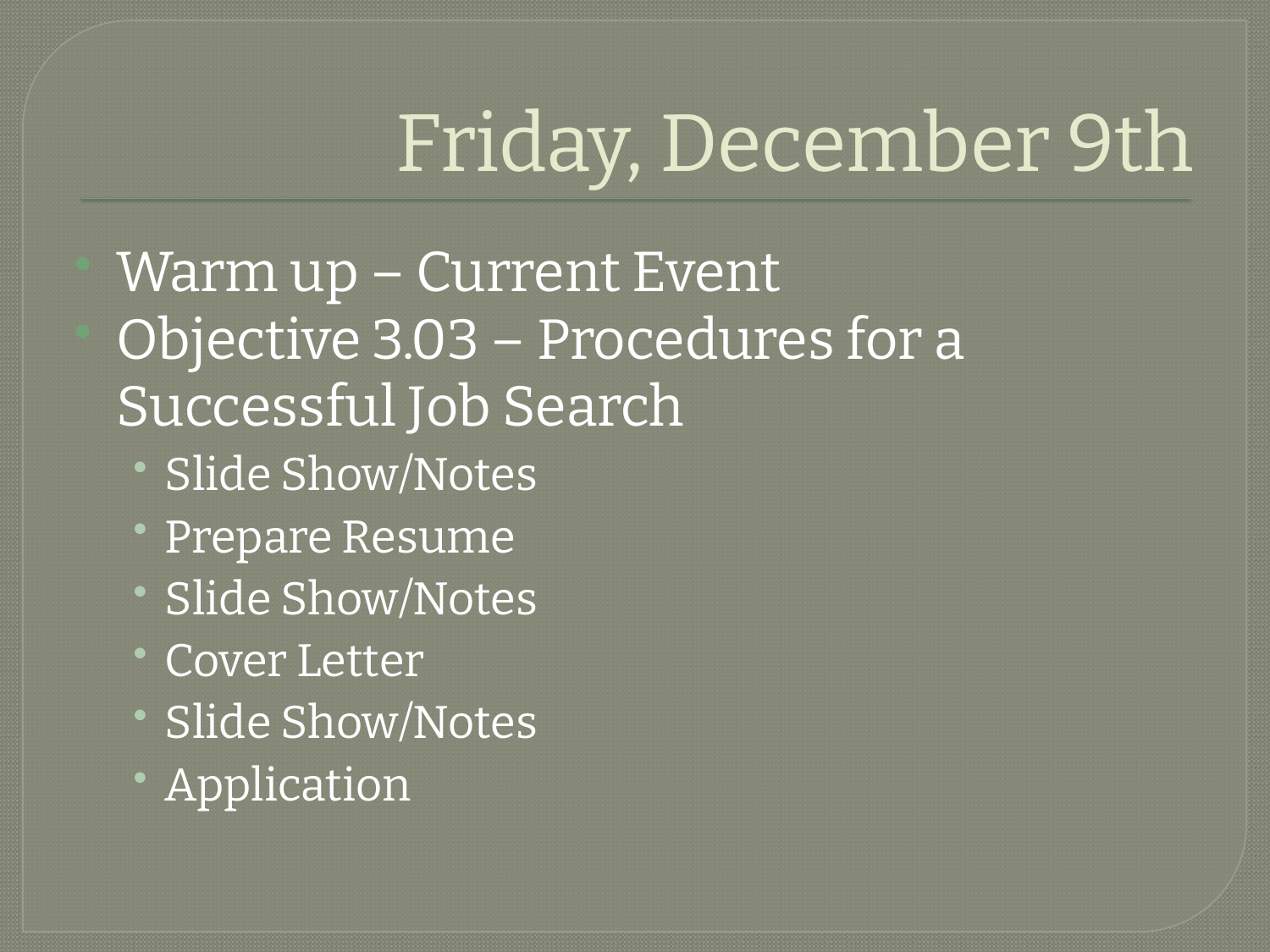

# Friday, December 9th
Warm up – Current Event
Objective 3.03 – Procedures for a Successful Job Search
Slide Show/Notes
Prepare Resume
Slide Show/Notes
Cover Letter
Slide Show/Notes
Application